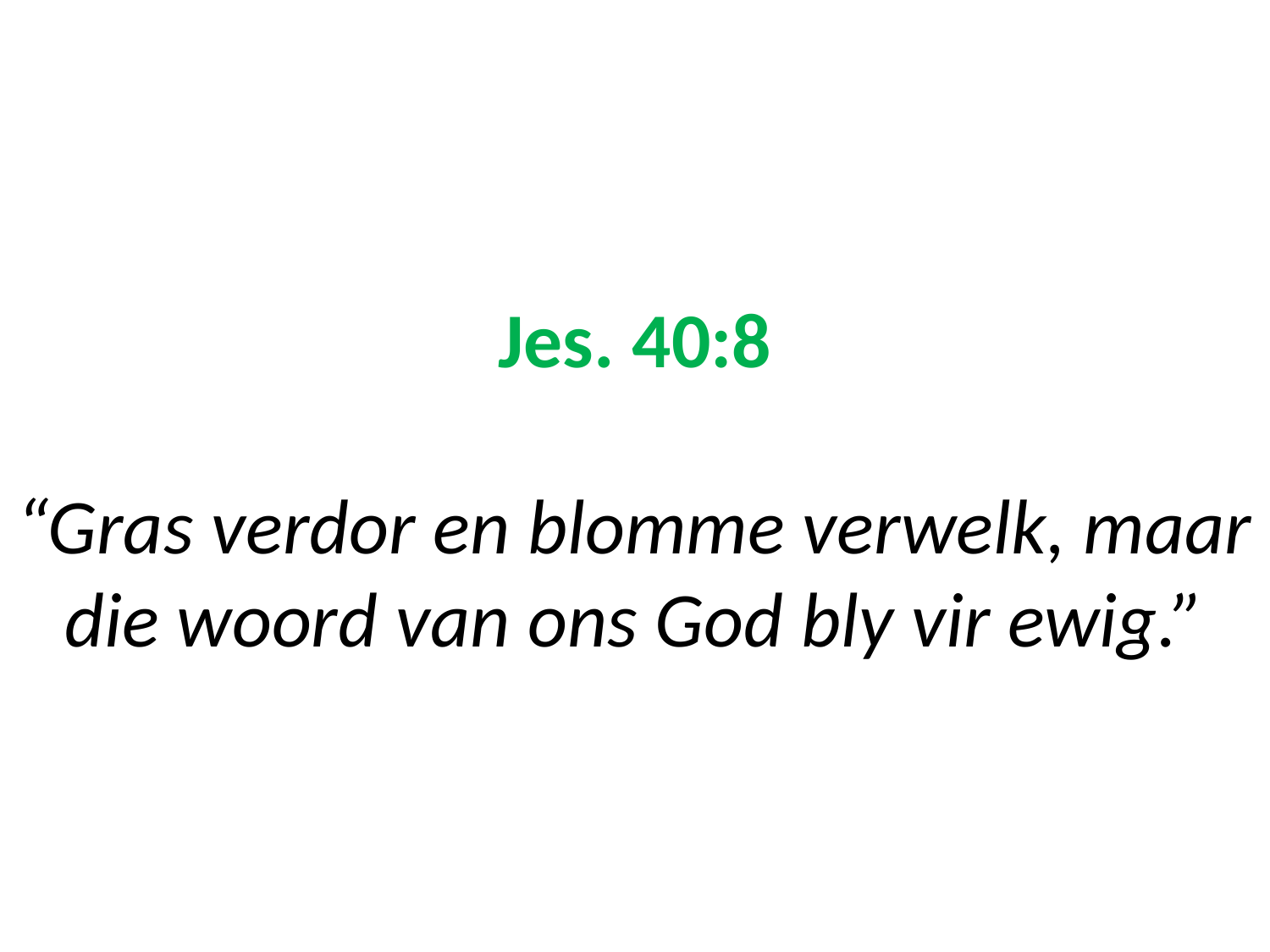

# Jes. 40:8 “Gras verdor en blomme verwelk, maar die woord van ons God bly vir ewig.”